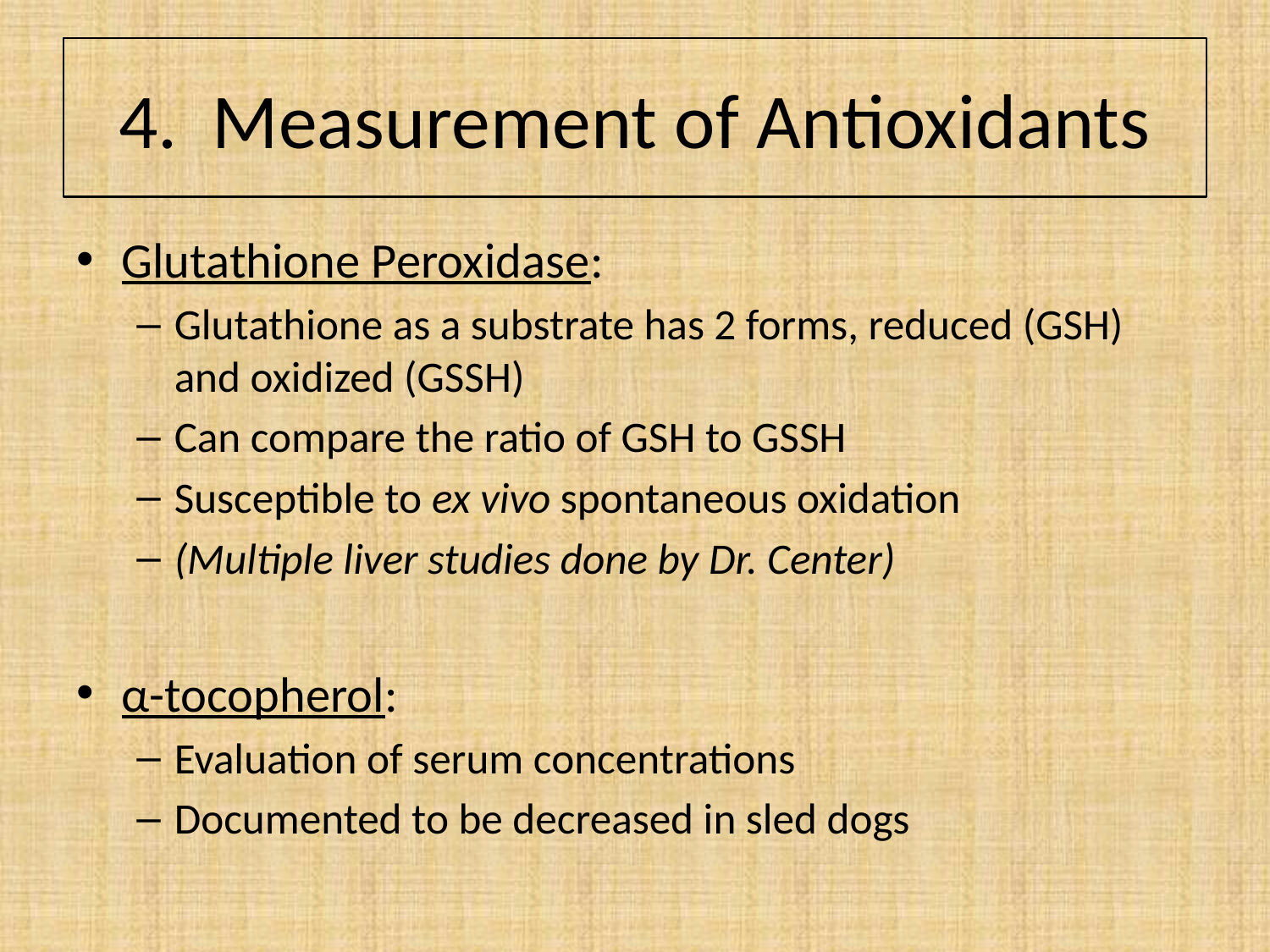

# 4.  Measurement of Antioxidants
Glutathione Peroxidase:
Glutathione as a substrate has 2 forms, reduced (GSH) and oxidized (GSSH)
Can compare the ratio of GSH to GSSH
Susceptible to ex vivo spontaneous oxidation
(Multiple liver studies done by Dr. Center)

α-tocopherol:
Evaluation of serum concentrations
Documented to be decreased in sled dogs